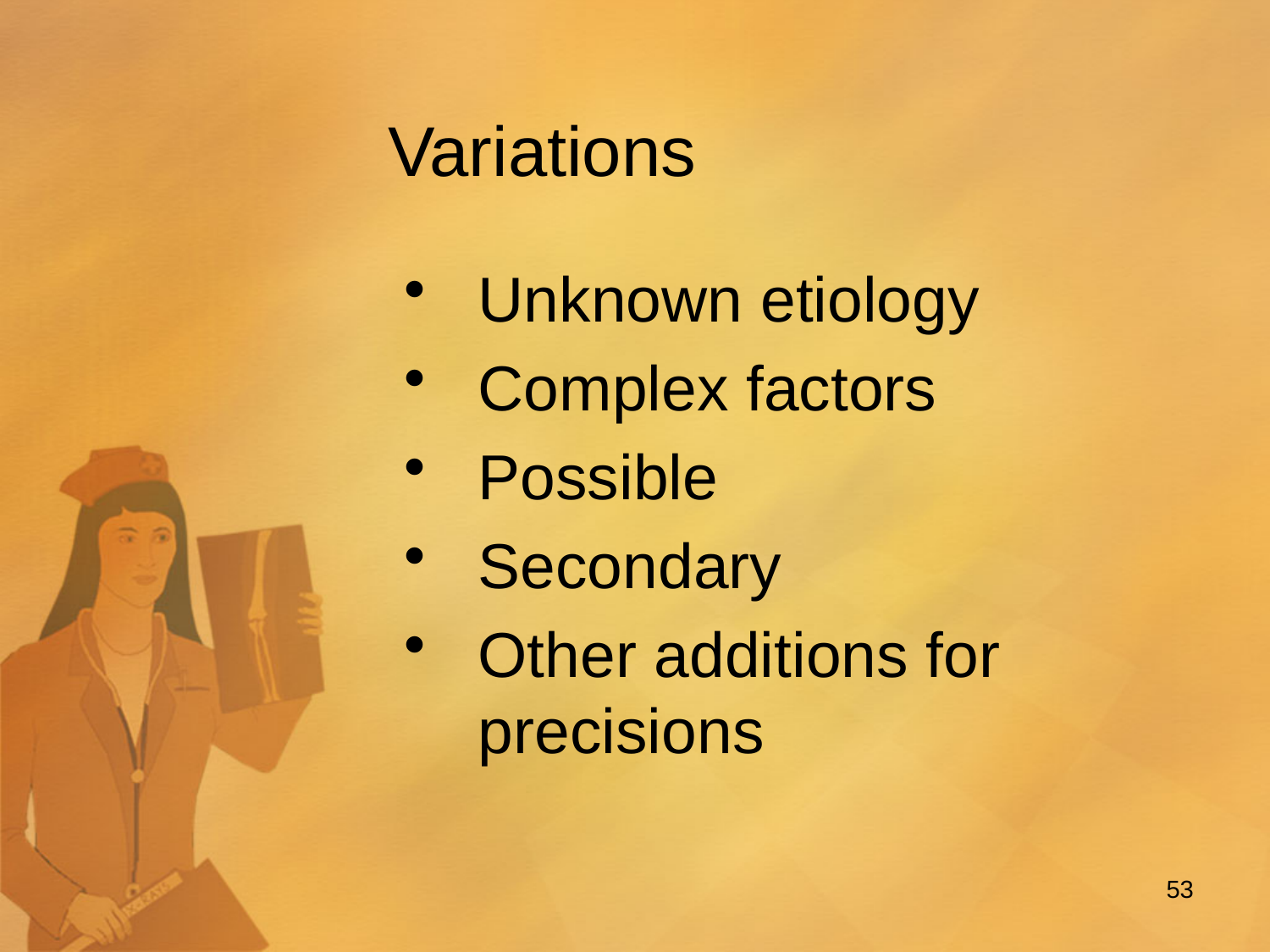

# Variations

Unknown etiology
Complex factors
Possible
Secondary
Other additions for precisions
53